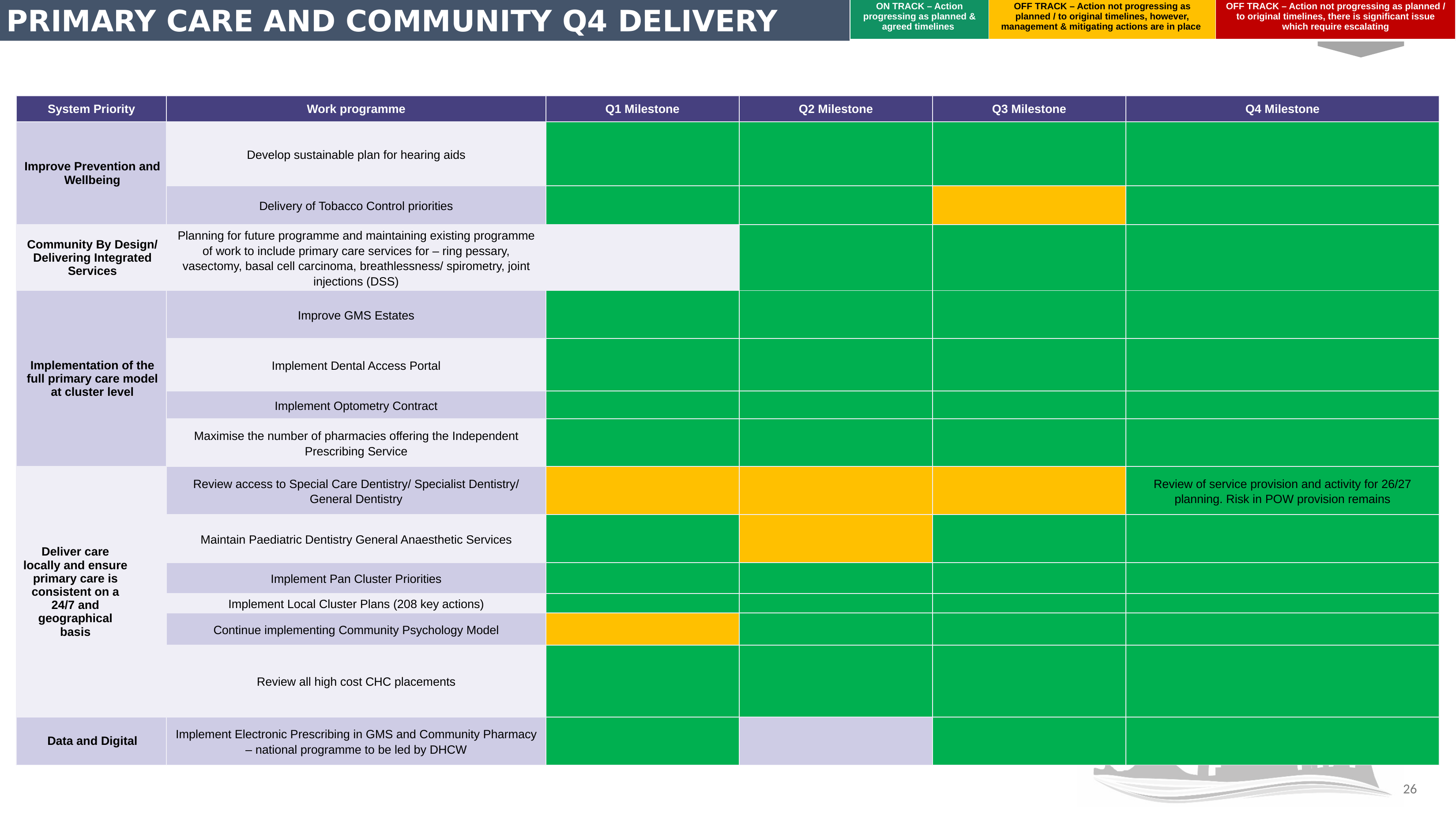

| ON TRACK – Action progressing as planned & agreed timelines | OFF TRACK – Action not progressing as planned / to original timelines, however, management & mitigating actions are in place | OFF TRACK – Action not progressing as planned / to original timelines, there is significant issue which require escalating |
| --- | --- | --- |
PRIMARY CARE AND COMMUNITY Q4 DELIVERY
| System Priority |  | Work programme | Q1 Milestone | Q2 Milestone | Q3 Milestone | Q4 Milestone |
| --- | --- | --- | --- | --- | --- | --- |
| Improve Prevention and Wellbeing |  | Develop sustainable plan for hearing aids |  |  |  |  |
|  |  | Delivery of Tobacco Control priorities |  |  |  |  |
| Community By Design/ Delivering Integrated Services |  | Planning for future programme and maintaining existing programme of work to include primary care services for – ring pessary, vasectomy, basal cell carcinoma, breathlessness/ spirometry, joint injections (DSS) |  |  |  |  |
| Implementation of the full primary care model at cluster level |  | Improve GMS Estates |  |  |  |  |
|  |  | Implement Dental Access Portal |  |  |  |  |
|  |  | Implement Optometry Contract |  |  |  |  |
|  |  | Maximise the number of pharmacies offering the Independent Prescribing Service |  |  |  |  |
| Deliver care locally and ensure primary care is consistent on a 24/7 and geographical basis |  | Review access to Special Care Dentistry/ Specialist Dentistry/ General Dentistry |  |  |  | Review of service provision and activity for 26/27 planning. Risk in POW provision remains |
|  |  | Maintain Paediatric Dentistry General Anaesthetic Services |  |  |  |  |
|  |  | Implement Pan Cluster Priorities |  |  |  |  |
|  |  | Implement Local Cluster Plans (208 key actions) |  |  |  |  |
|  |  | Continue implementing Community Psychology Model |  |  |  |  |
|  |  | Review all high cost CHC placements |  |  |  |  |
| Data and Digital |  | Implement Electronic Prescribing in GMS and Community Pharmacy – national programme to be led by DHCW |  |  |  |  |

26